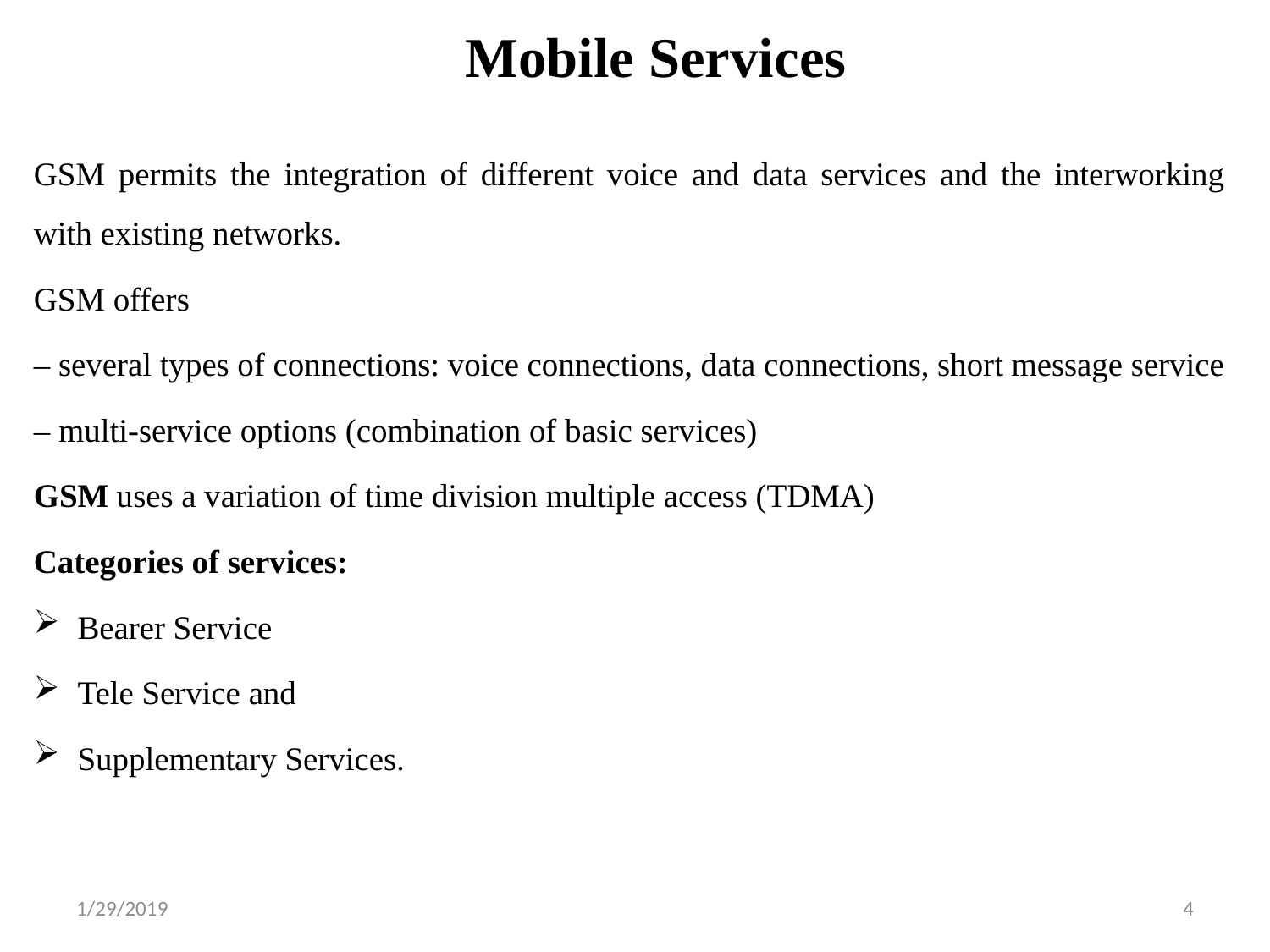

# Mobile Services
GSM permits the integration of different voice and data services and the interworking with existing networks.
GSM offers
– several types of connections: voice connections, data connections, short message service
– multi-service options (combination of basic services)
GSM uses a variation of time division multiple access (TDMA)
Categories of services:
Bearer Service
Tele Service and
Supplementary Services.
1/29/2019
4